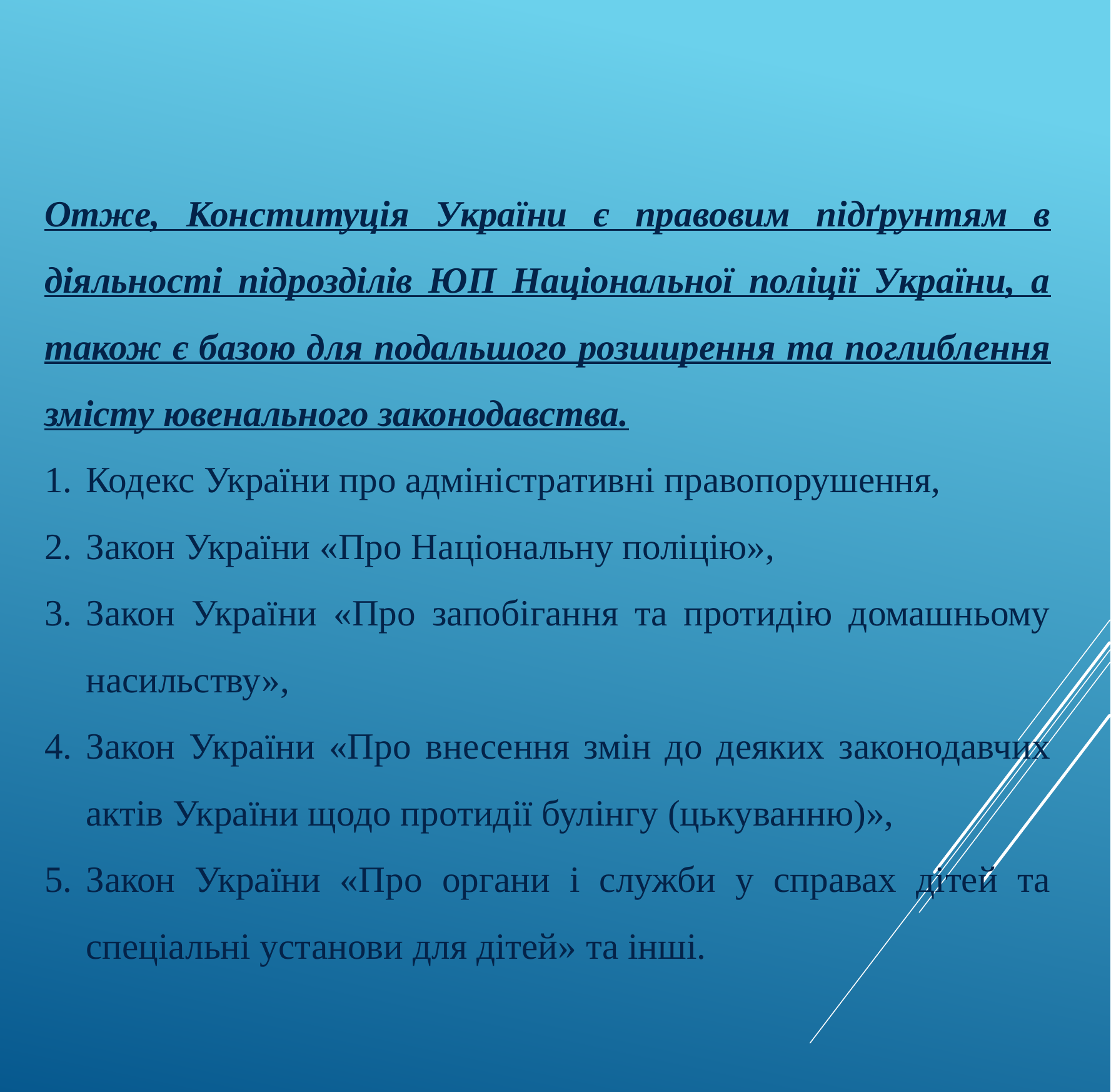

Отже, Конституція України є правовим підґрунтям в діяльності підрозділів ЮП Національної поліції України, а також є базою для подальшого розширення та поглиблення змісту ювенального законодавства.
Кодекс України про адміністративні правопорушення,
Закон України «Про Національну поліцію»,
Закон України «Про запобігання та протидію домашньому насильству»,
Закон України «Про внесення змін до деяких законодавчих актів України щодо протидії булінгу (цькуванню)»,
Закон України «Про органи і служби у справах дітей та спеціальні установи для дітей» та інші.